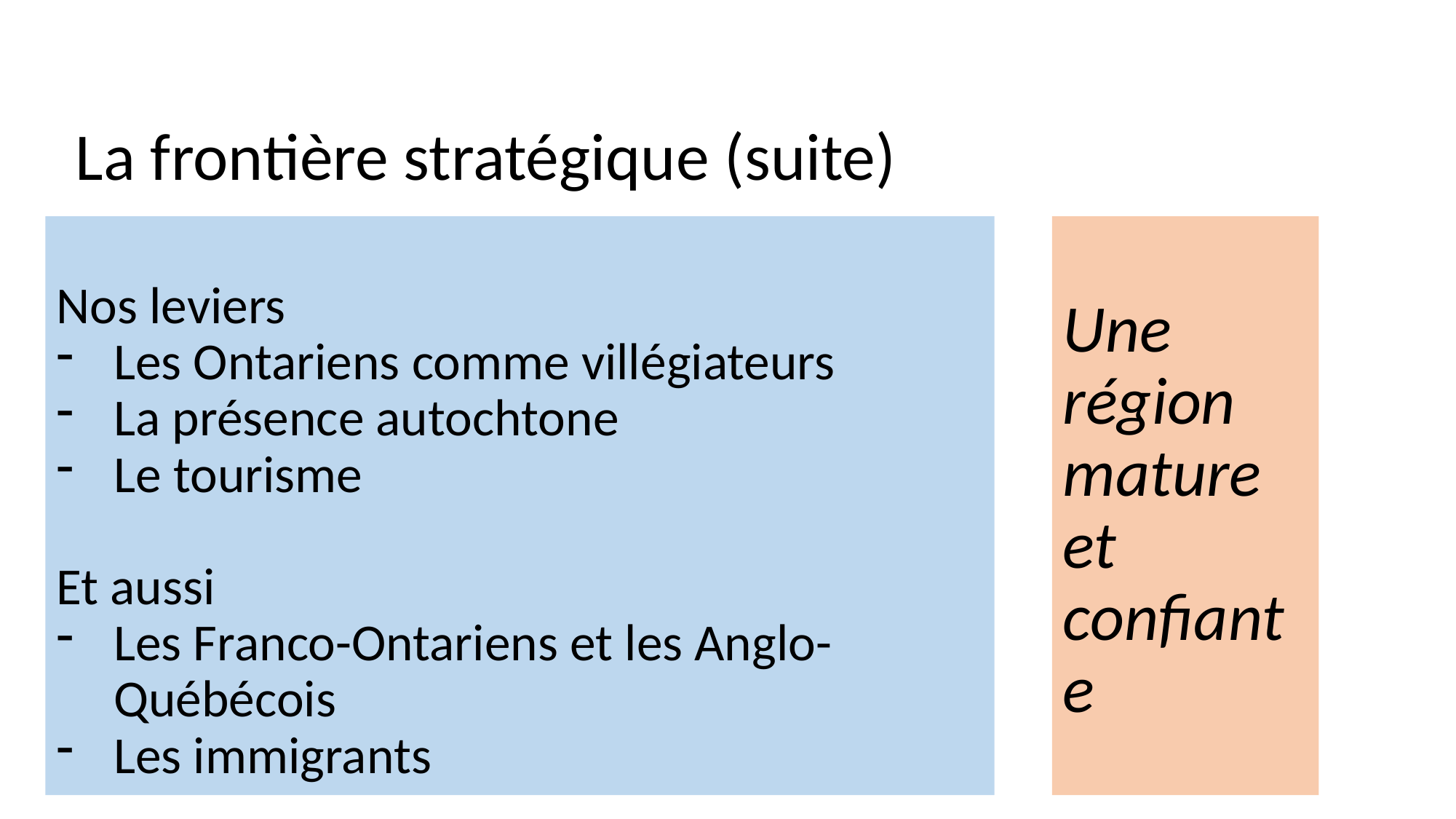

# La frontière stratégique (suite)

Nos leviers
Les Ontariens comme villégiateurs
La présence autochtone
Le tourisme

Et aussi
Les Franco-Ontariens et les Anglo-Québécois
Les immigrants

Une région mature et confiante